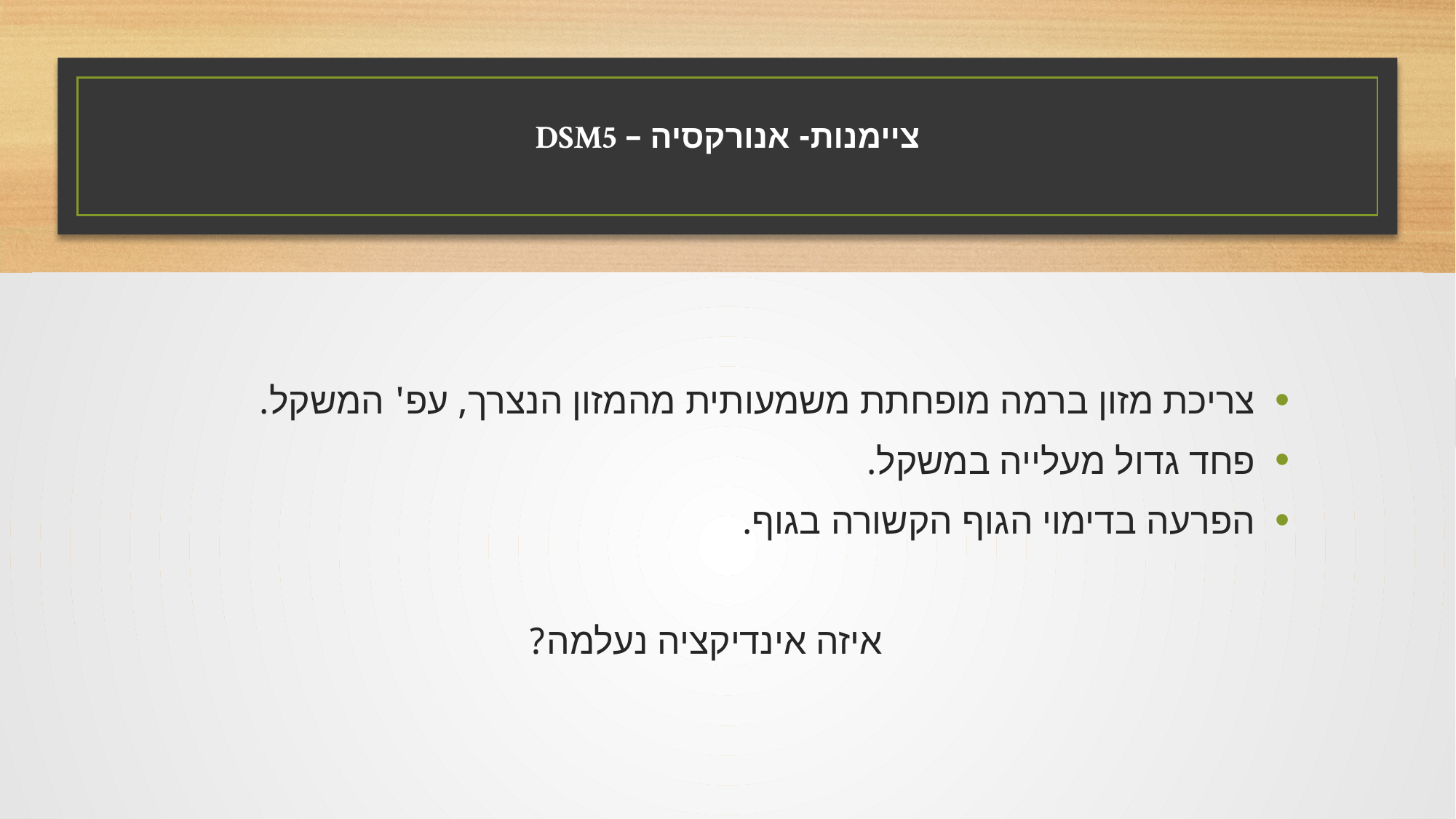

# ציימנות- אנורקסיה – DSM5

צריכת מזון ברמה מופחתת משמעותית מהמזון הנצרך, עפ' המשקל.
פחד גדול מעלייה במשקל.
הפרעה בדימוי הגוף הקשורה בגוף.

                                           איזה אינדיקציה נעלמה?